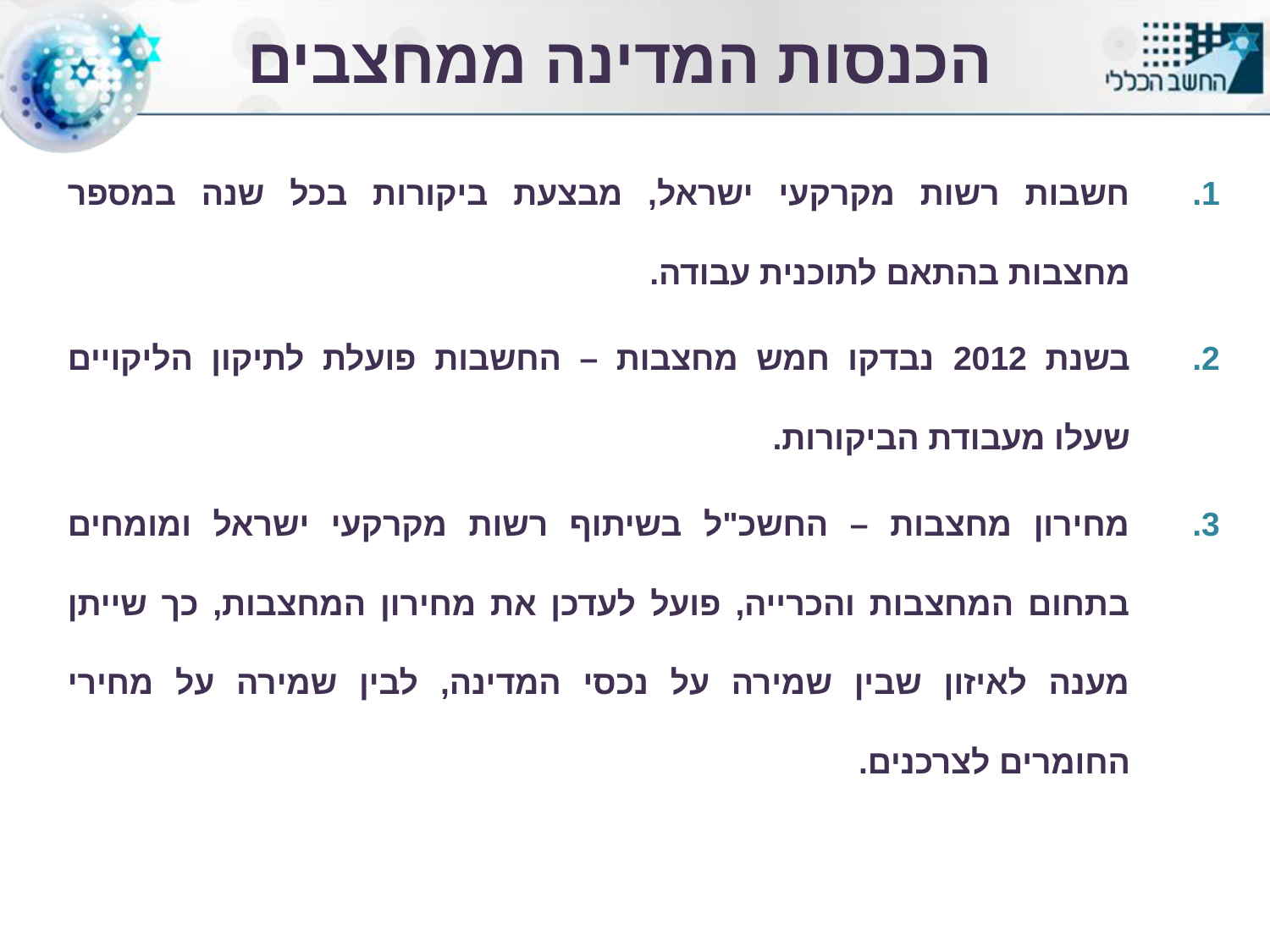

# הכנסות המדינה ממחצבים
חשבות רשות מקרקעי ישראל, מבצעת ביקורות בכל שנה במספר מחצבות בהתאם לתוכנית עבודה.
בשנת 2012 נבדקו חמש מחצבות – החשבות פועלת לתיקון הליקויים שעלו מעבודת הביקורות.
מחירון מחצבות – החשכ"ל בשיתוף רשות מקרקעי ישראל ומומחים בתחום המחצבות והכרייה, פועל לעדכן את מחירון המחצבות, כך שייתן מענה לאיזון שבין שמירה על נכסי המדינה, לבין שמירה על מחירי החומרים לצרכנים.